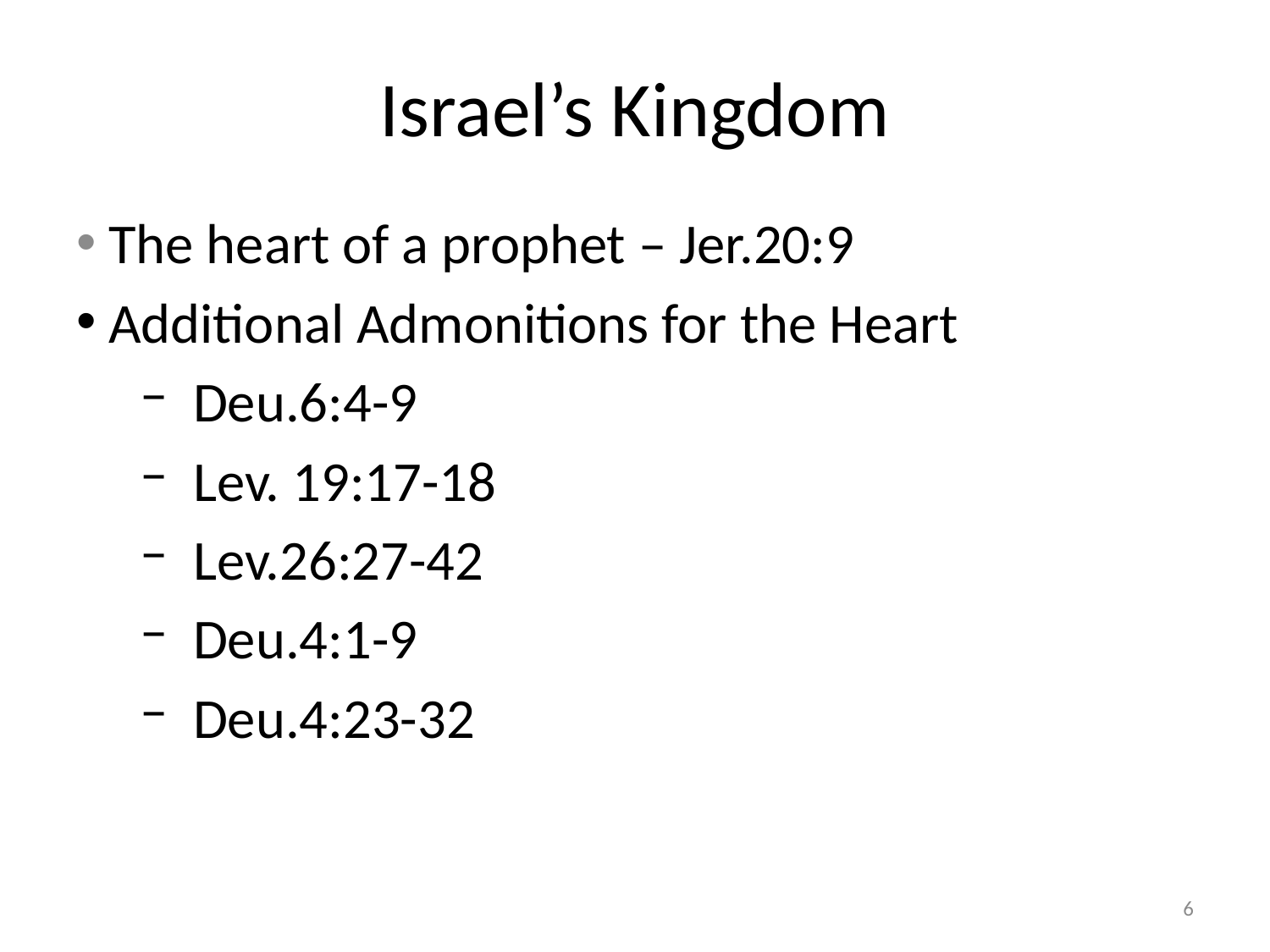

# Israel’s Kingdom
 The heart of a prophet – Jer.20:9
 Additional Admonitions for the Heart
  Deu.6:4-9
  Lev. 19:17-18
  Lev.26:27-42
  Deu.4:1-9
  Deu.4:23-32
6